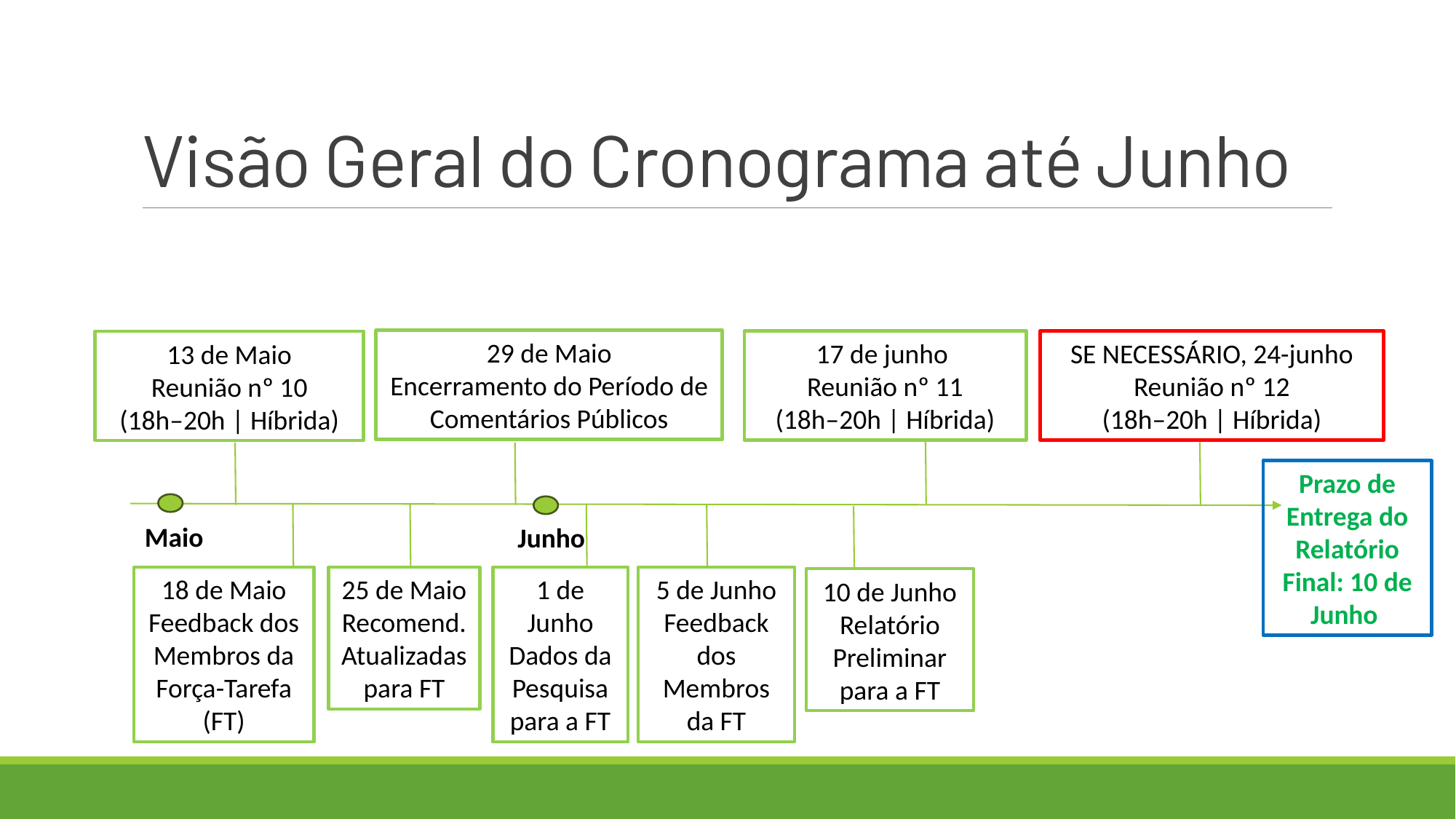

# Visão Geral do Cronograma até Junho
29 de Maio
Encerramento do Período de Comentários Públicos
17 de junho
Reunião nº 11
(18h–20h | Híbrida)
SE NECESSÁRIO, 24-junho
Reunião nº 12
(18h–20h | Híbrida)
13 de Maio
Reunião nº 10
(18h–20h | Híbrida)
Prazo de Entrega do Relatório Final: 10 de Junho

Maio
Junho
1 de Junho
Dados da Pesquisa para a FT
5 de Junho
Feedback dos Membros da FT
25 de Maio
Recomend. Atualizadas para FT
18 de Maio
Feedback dos Membros da Força-Tarefa (FT)
10 de Junho
Relatório Preliminar para a FT